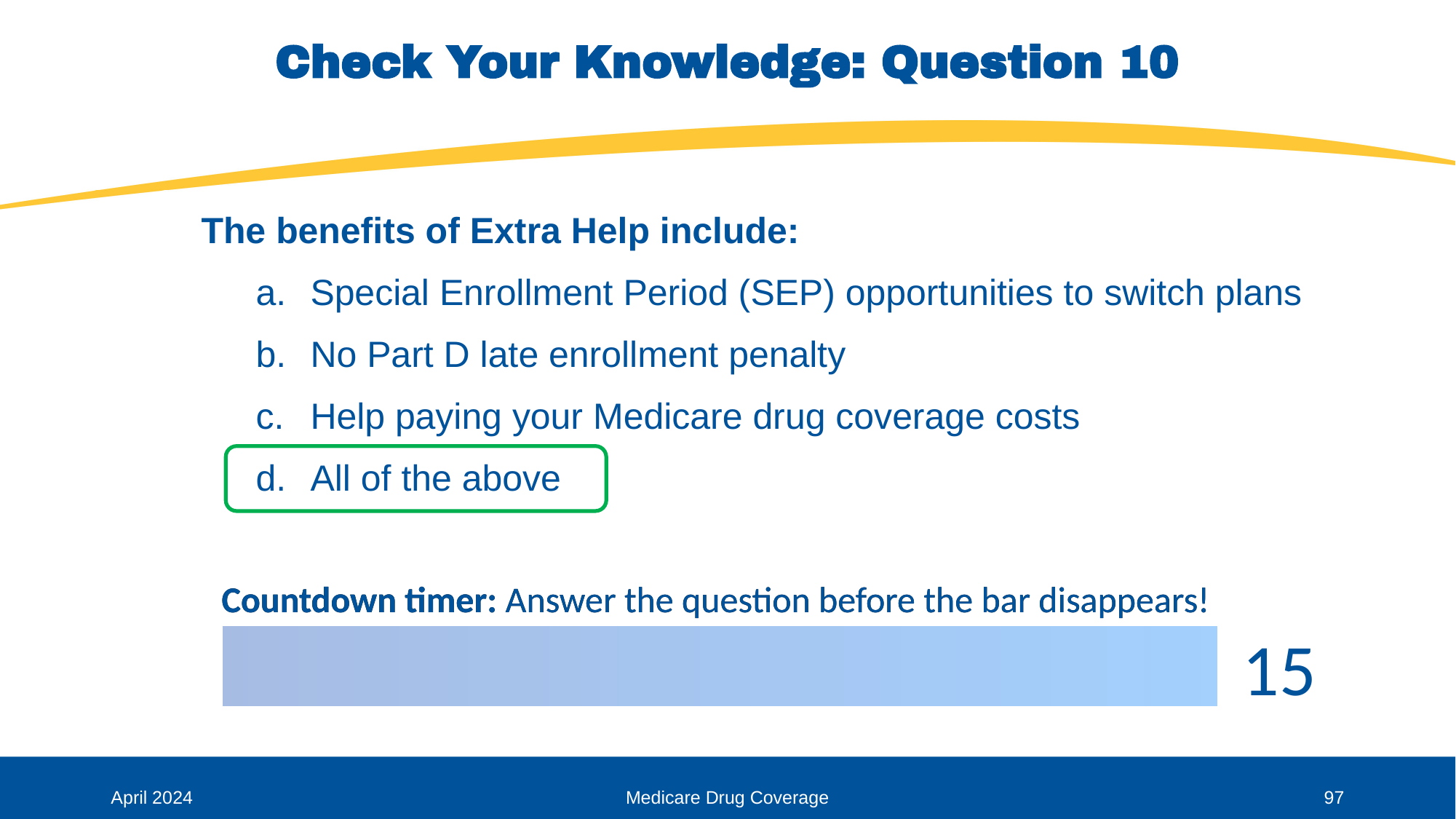

# Check Your Knowledge: Question 10
The benefits of Extra Help include:
Special Enrollment Period (SEP) opportunities to switch plans
No Part D late enrollment penalty
Help paying your Medicare drug coverage costs
All of the above

April 2024
Medicare Drug Coverage
97